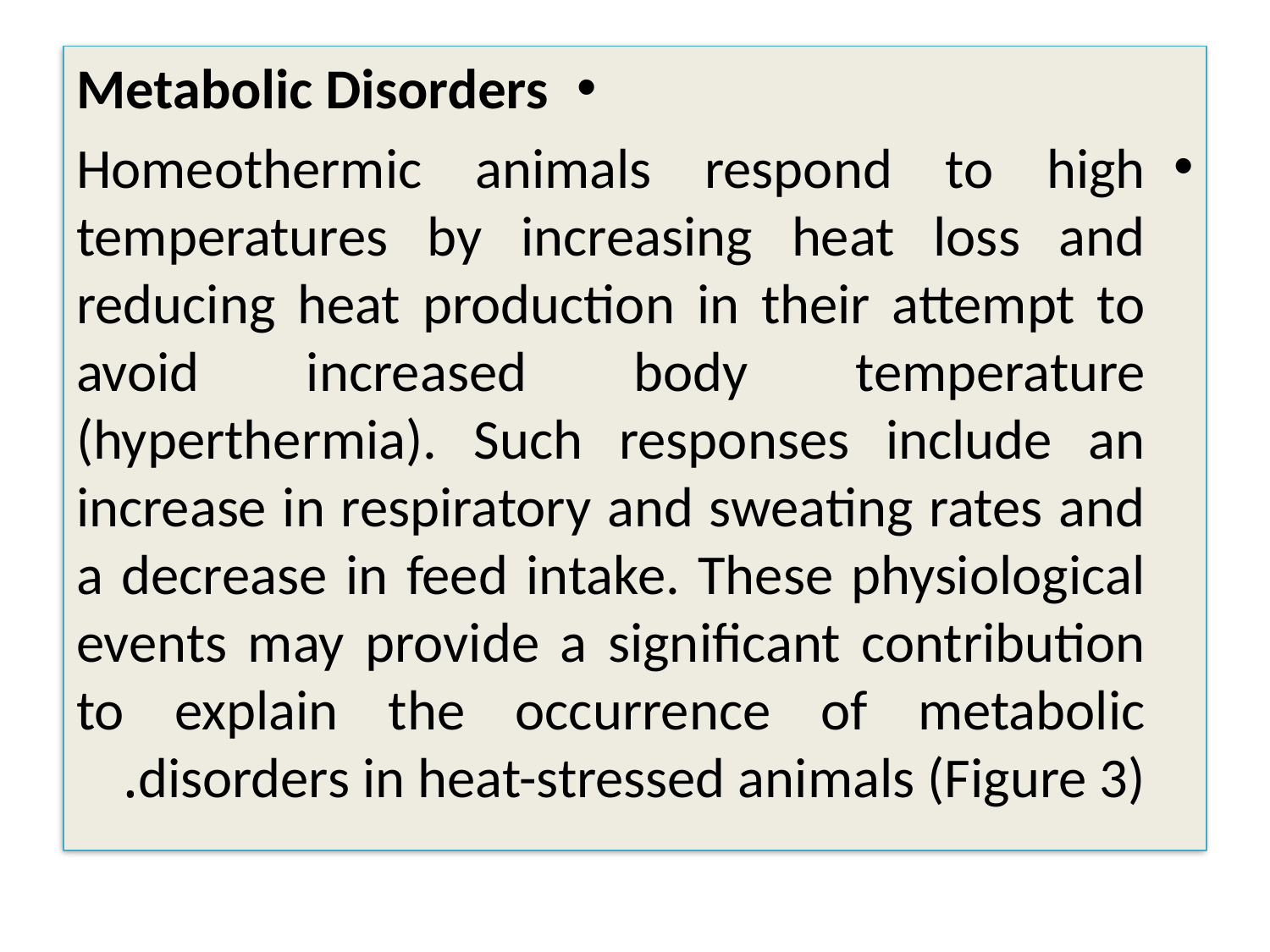

Metabolic Disorders
Homeothermic animals respond to high temperatures by increasing heat loss and reducing heat production in their attempt to avoid increased body temperature (hyperthermia). Such responses include an increase in respiratory and sweating rates and a decrease in feed intake. These physiological events may provide a significant contribution to explain the occurrence of metabolic disorders in heat-stressed animals (Figure 3).